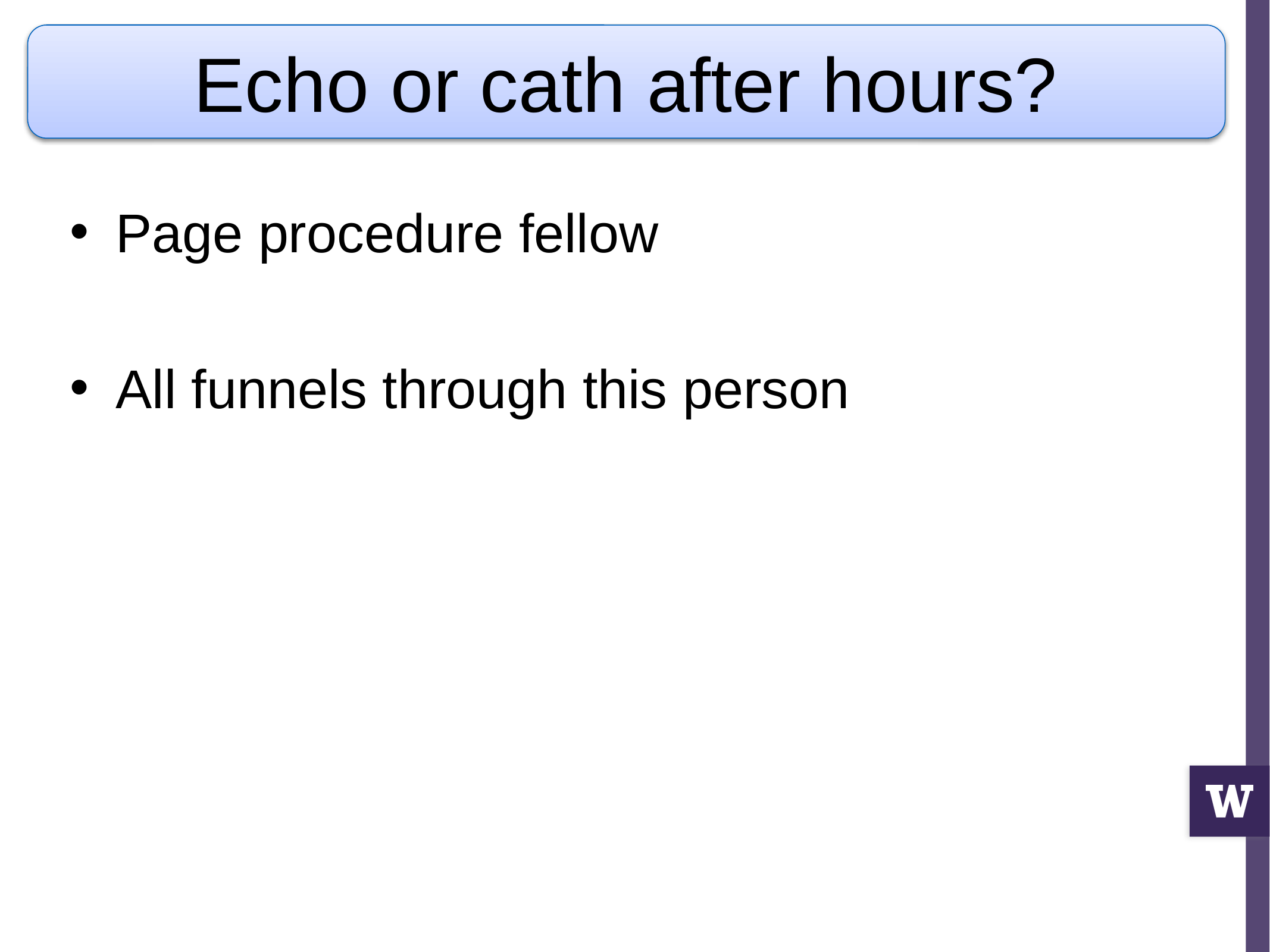

Echo or cath after hours?
Page procedure fellow

All funnels through this person